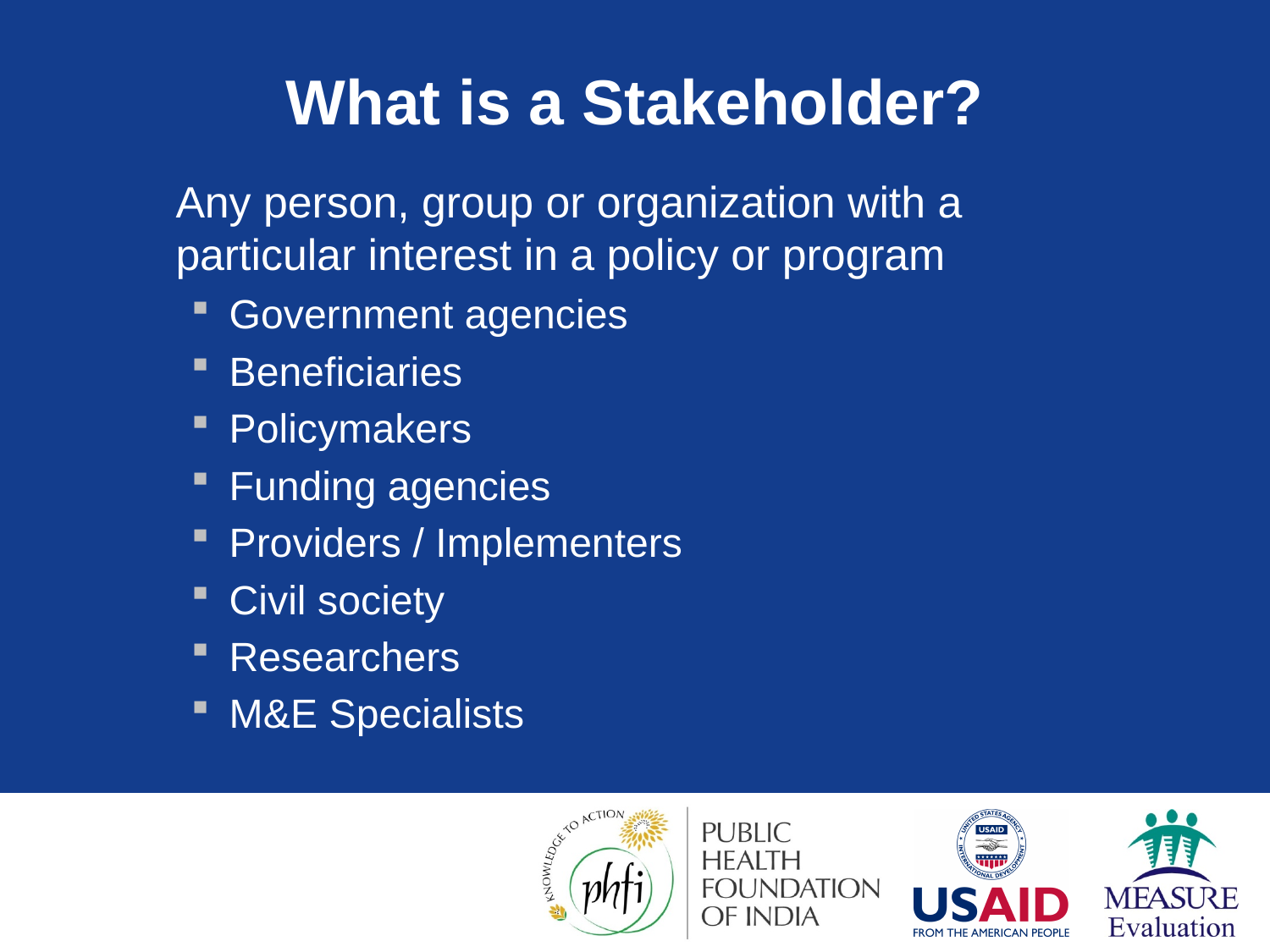

# What is a Stakeholder?
	Any person, group or organization with a particular interest in a policy or program
Government agencies
Beneficiaries
Policymakers
Funding agencies
Providers / Implementers
Civil society
Researchers
M&E Specialists